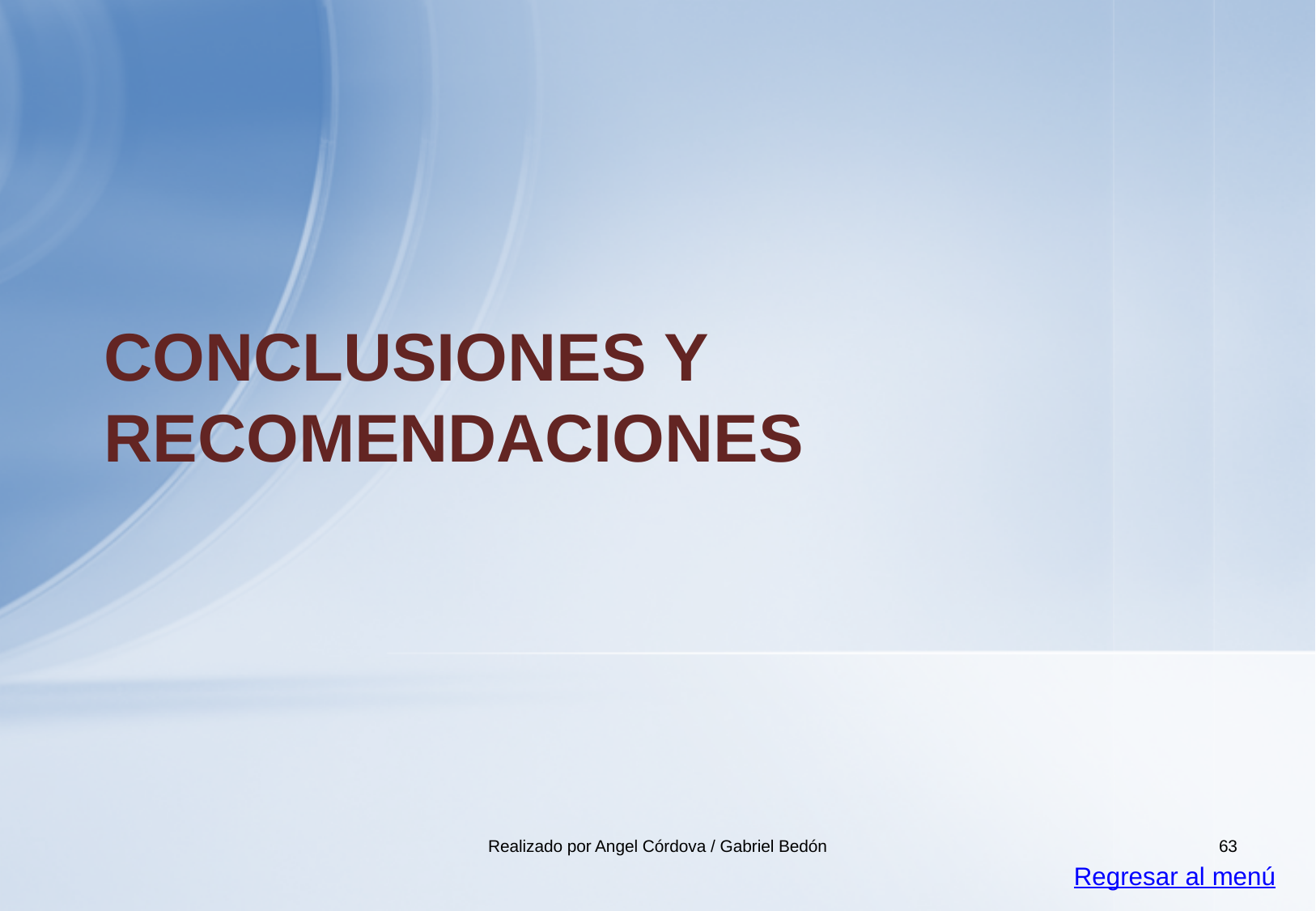

CONCLUSIONES Y RECOMENDACIONES

Realizado por Angel Córdova / Gabriel Bedón
63
Regresar al menú